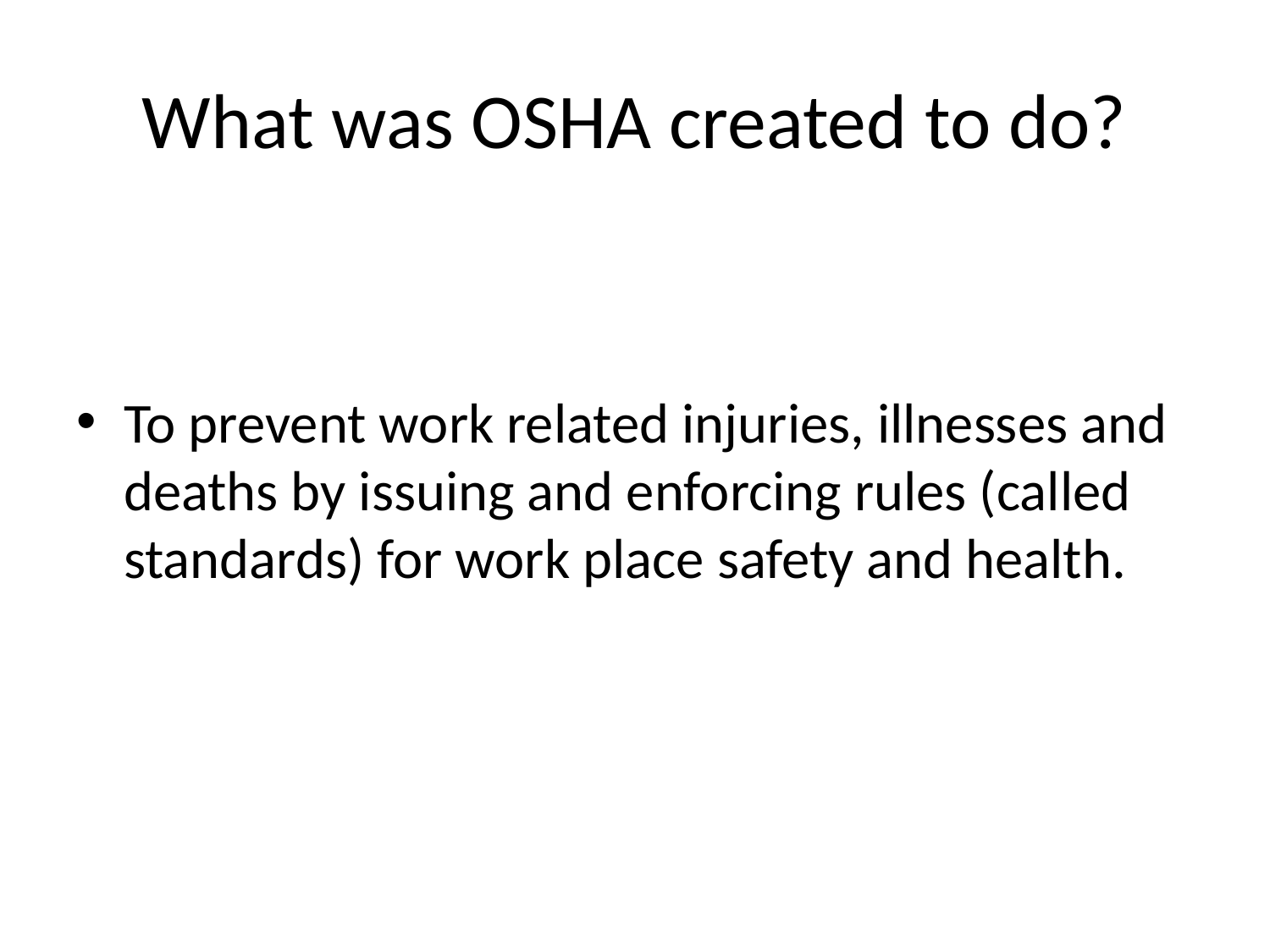

# What was OSHA created to do?

To prevent work related injuries, illnesses and deaths by issuing and enforcing rules (called standards) for work place safety and health.